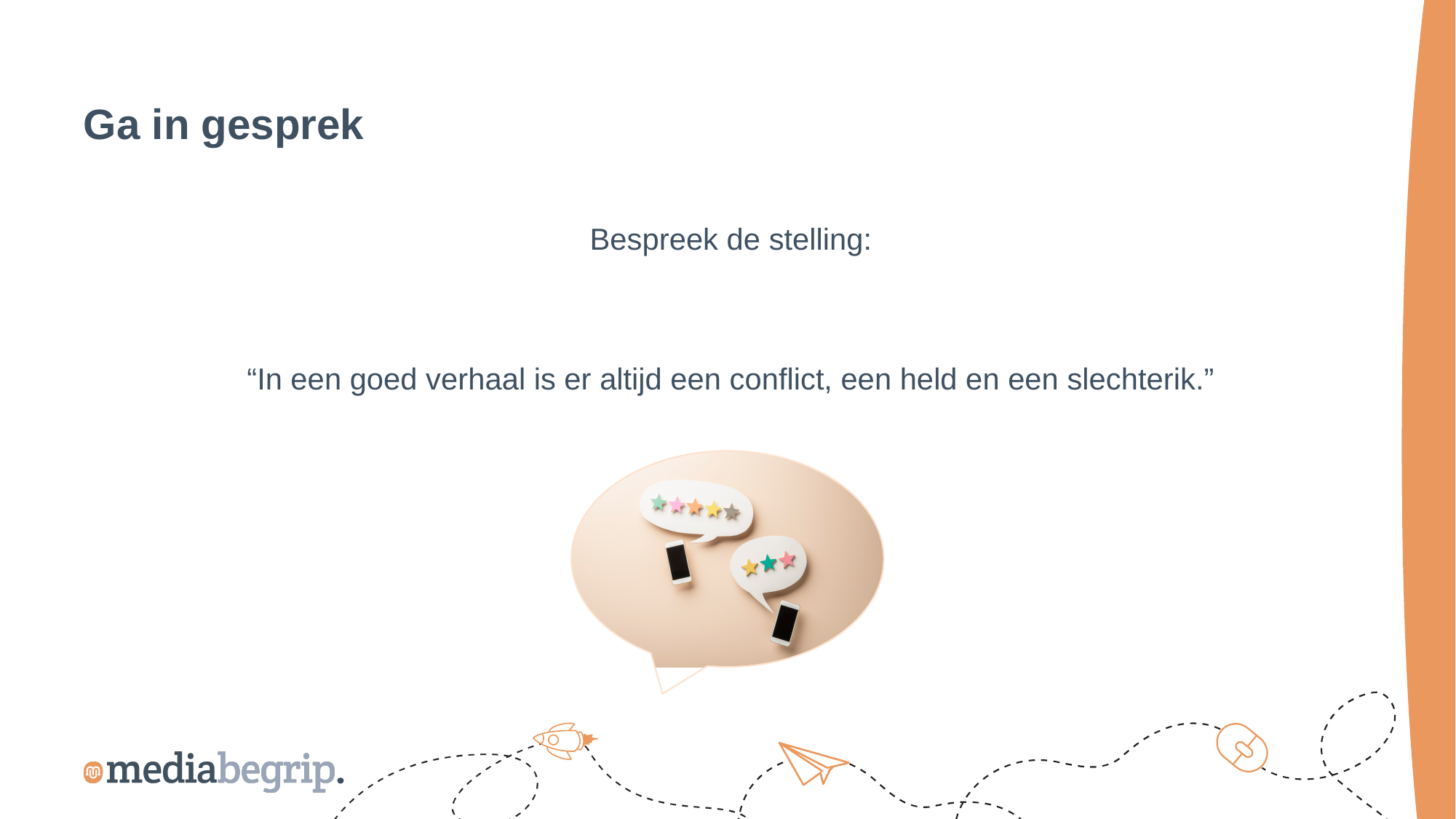

Ga in gesprek
Bespreek de stelling:

“In een goed verhaal is er altijd een conflict, een held en een slechterik.”